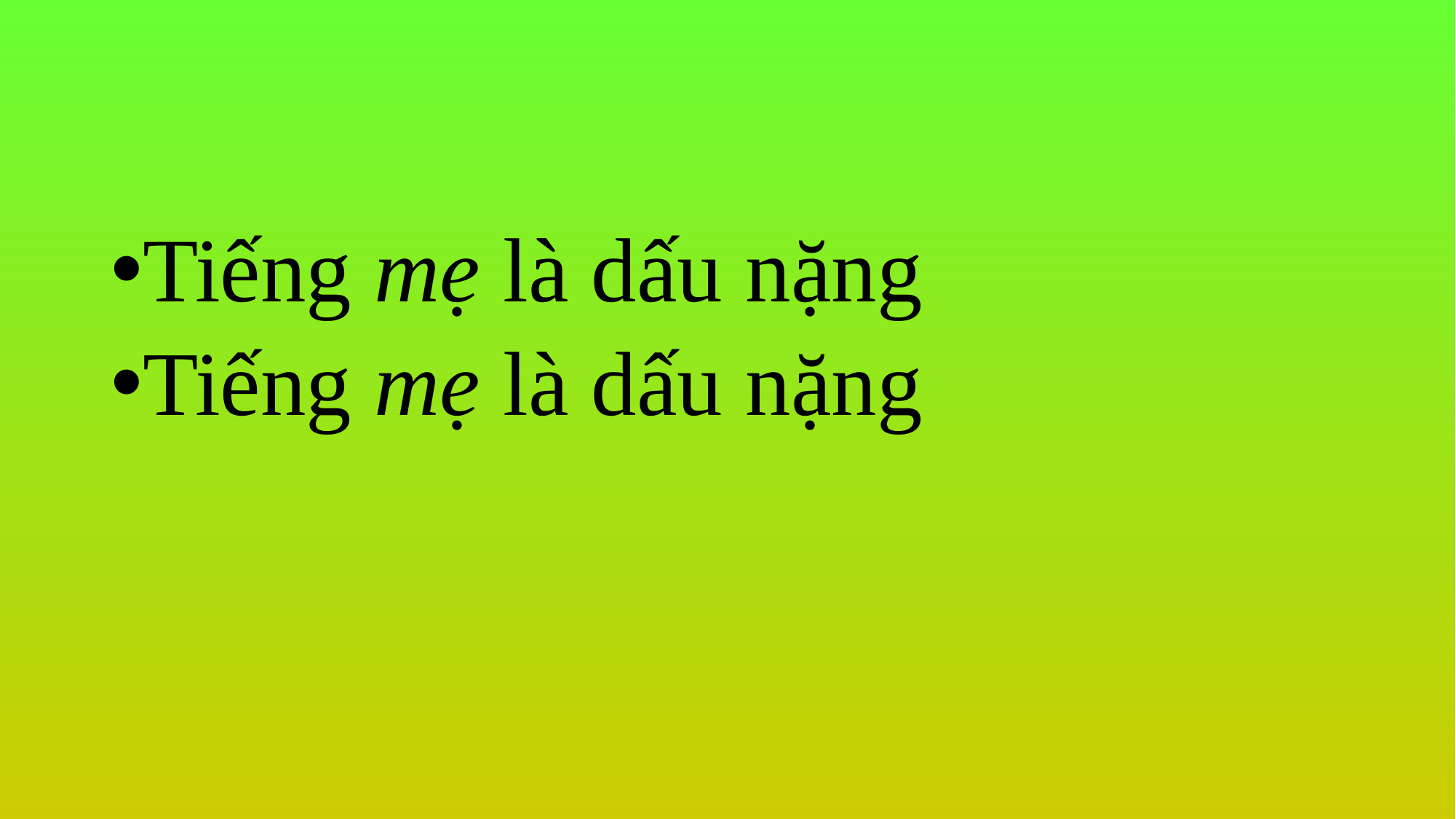

#
Tiếng mẹ là dấu nặng
Tiếng mẹ là dấu nặng